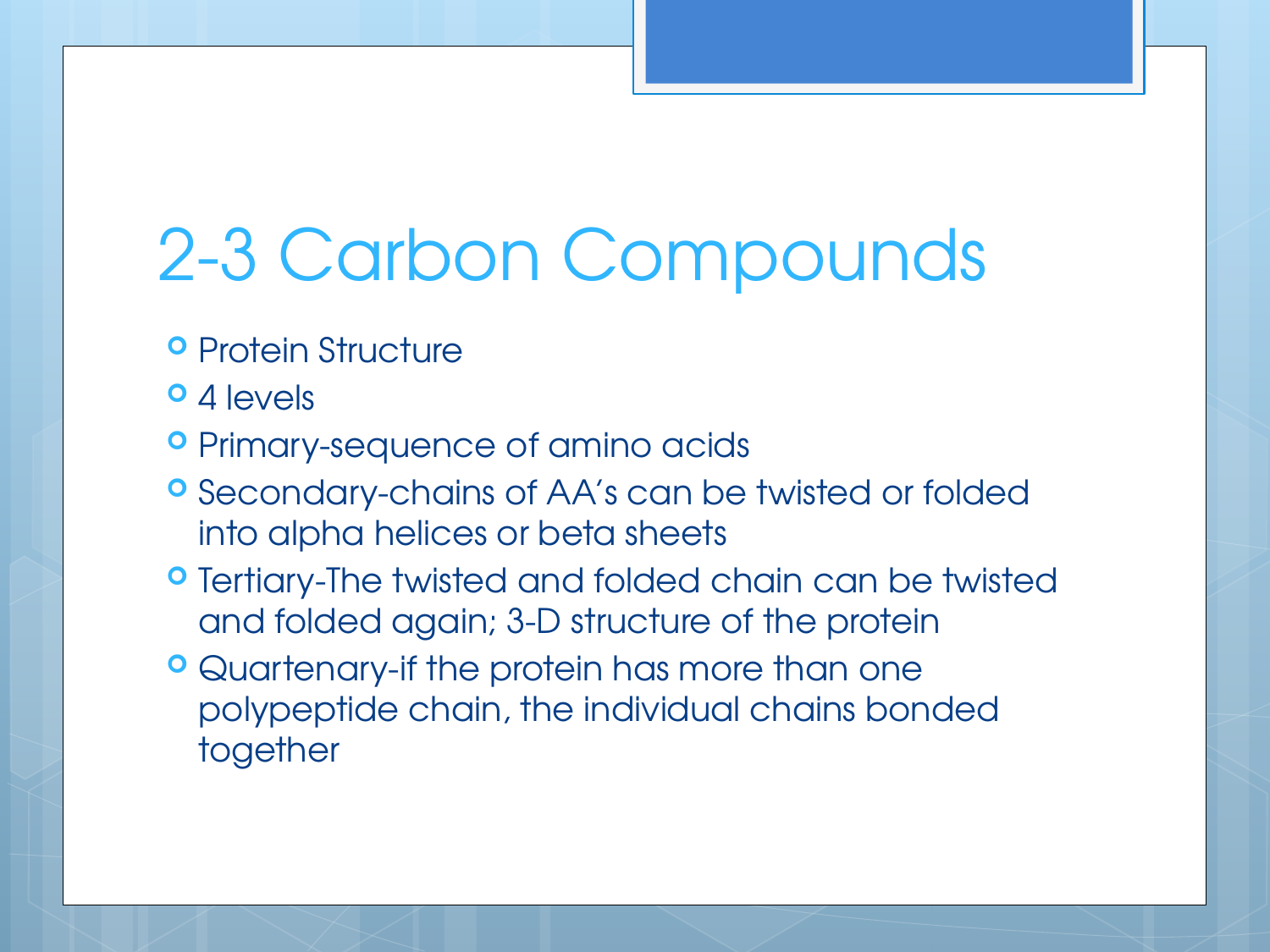

# 2-3 Carbon Compounds
Protein Structure
4 levels
Primary-sequence of amino acids
Secondary-chains of AA’s can be twisted or folded into alpha helices or beta sheets
Tertiary-The twisted and folded chain can be twisted and folded again; 3-D structure of the protein
Quartenary-if the protein has more than one polypeptide chain, the individual chains bonded together